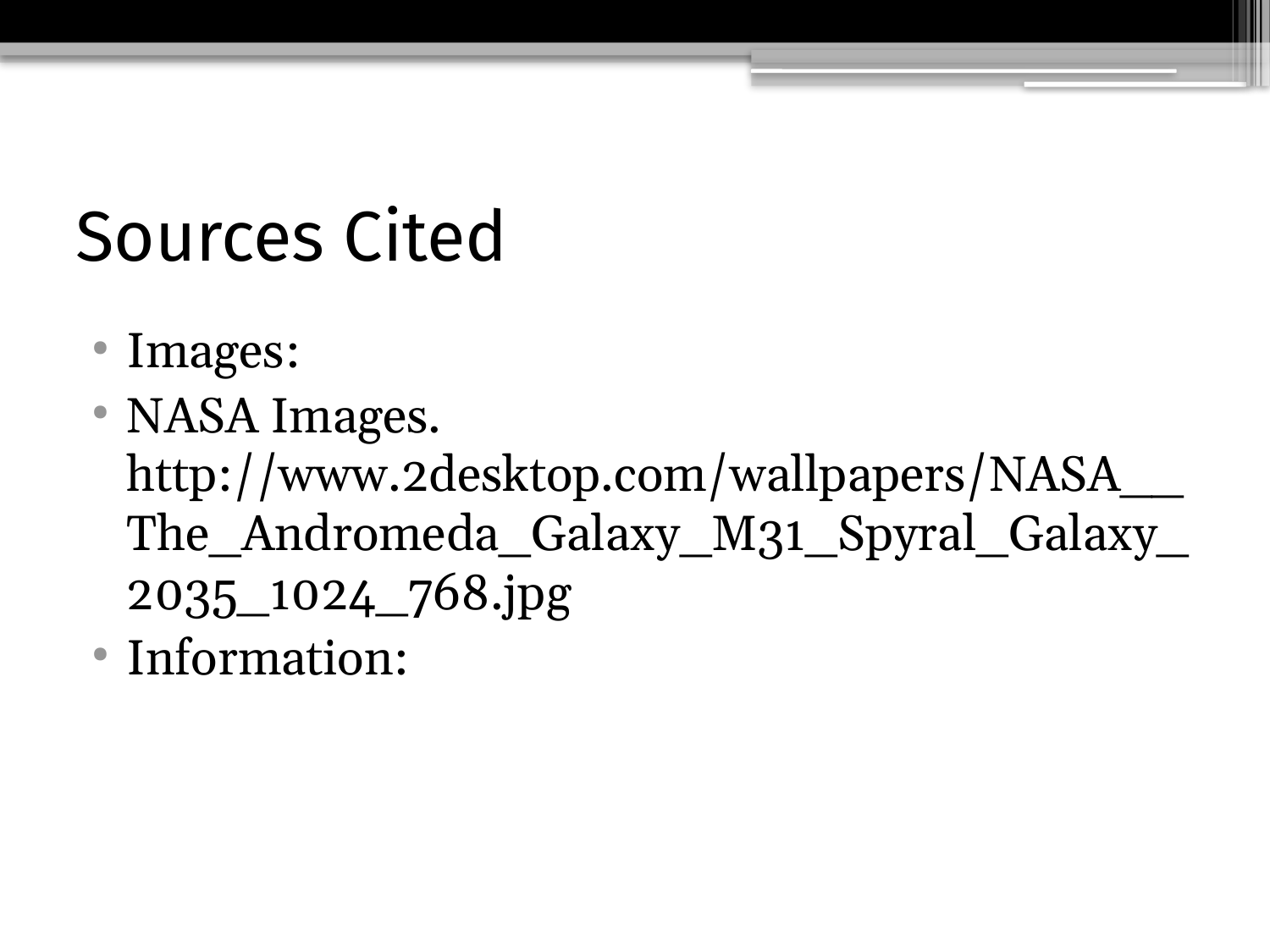

# Sources Cited
Images:
NASA Images. http://www.2desktop.com/wallpapers/NASA__The_Andromeda_Galaxy_M31_Spyral_Galaxy_2035_1024_768.jpg
Information: